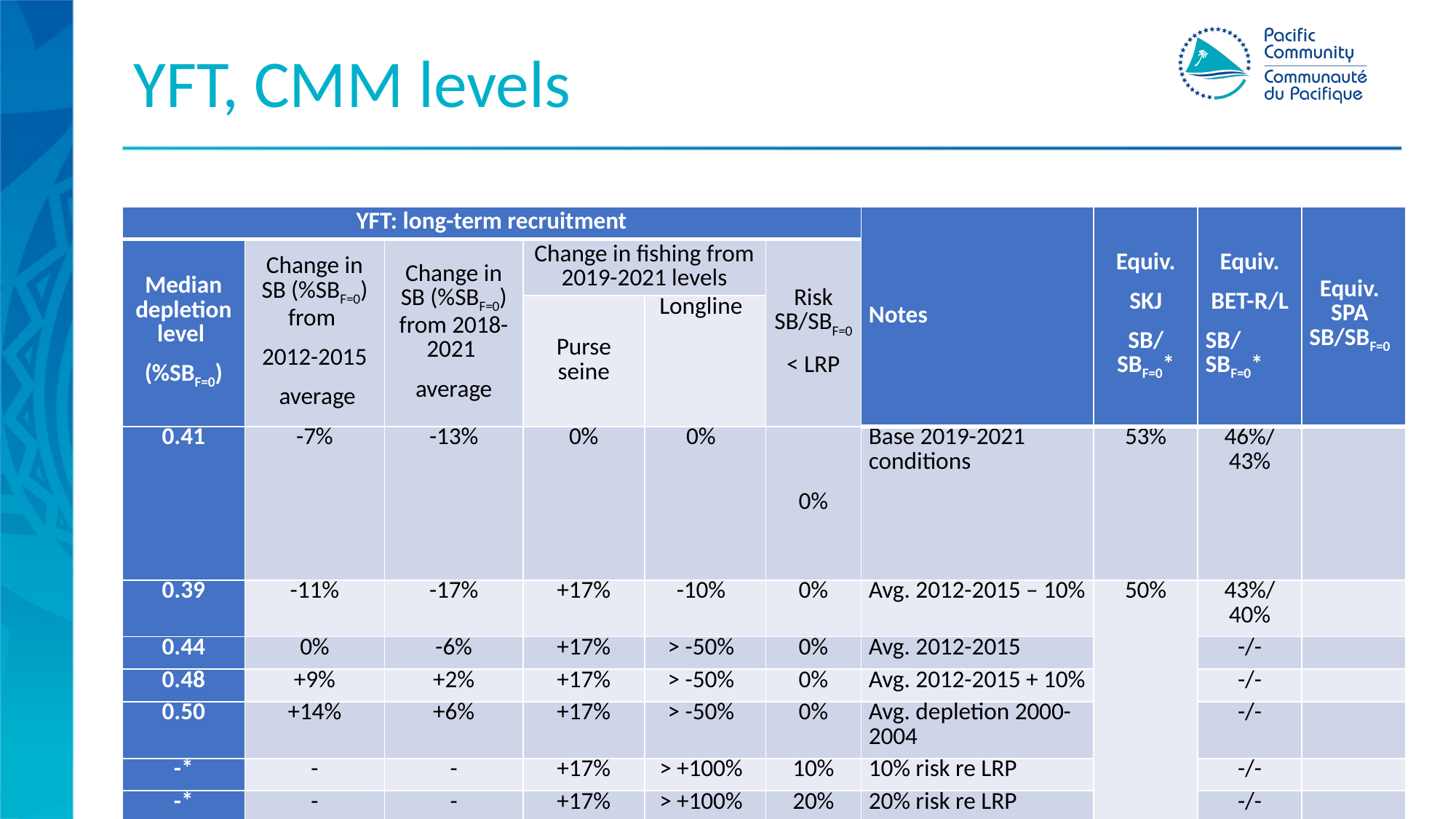

# YFT, CMM levels
| YFT: long-term recruitment |  |  |  |  |  | Notes | Equiv. SKJ SB/SBF=0\* | Equiv. BET-R/L SB/SBF=0\* | Equiv. SPA SB/SBF=0 |
| --- | --- | --- | --- | --- | --- | --- | --- | --- | --- |
| Median depletion level (%SBF=0) | Change in SB (%SBF=0) from 2012-2015 average | Change in SB (%SBF=0) from 2018-2021 average | Change in fishing from 2019-2021 levels |  | Risk SB/SBF=0 < LRP |  |  |  |  |
|  |  |  | Purse seine | Longline |  |  |  |  |  |
| 0.41 | -7% | -13% | 0% | 0% | 0% | Base 2019-2021 conditions | 53% | 46%/43% |  |
| 0.39 | -11% | -17% | +17% | -10% | 0% | Avg. 2012-2015 – 10% | 50% | 43%/40% |  |
| 0.44 | 0% | -6% | +17% | > -50% | 0% | Avg. 2012-2015 |  | -/- |  |
| 0.48 | +9% | +2% | +17% | > -50% | 0% | Avg. 2012-2015 + 10% |  | -/- |  |
| 0.50 | +14% | +6% | +17% | > -50% | 0% | Avg. depletion 2000-2004 |  | -/- |  |
| -\* | - | - | +17% | > +100% | 10% | 10% risk re LRP |  | -/- |  |
| -\* | - | - | +17% | > +100% | 20% | 20% risk re LRP |  | -/- |  |